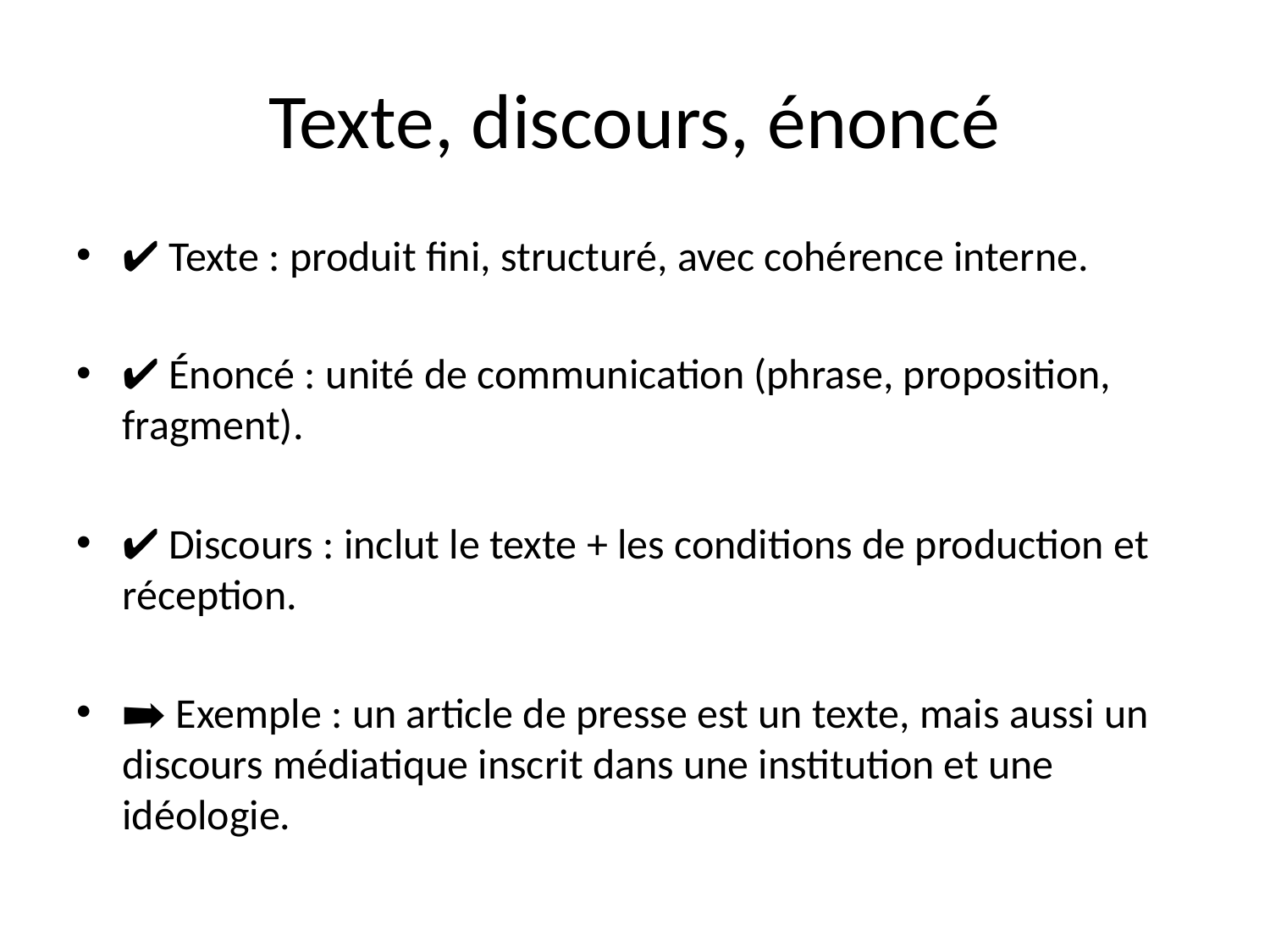

# Texte, discours, énoncé
✔ Texte : produit fini, structuré, avec cohérence interne.

✔ Énoncé : unité de communication (phrase, proposition, fragment).

✔ Discours : inclut le texte + les conditions de production et réception.

➡ Exemple : un article de presse est un texte, mais aussi un discours médiatique inscrit dans une institution et une idéologie.